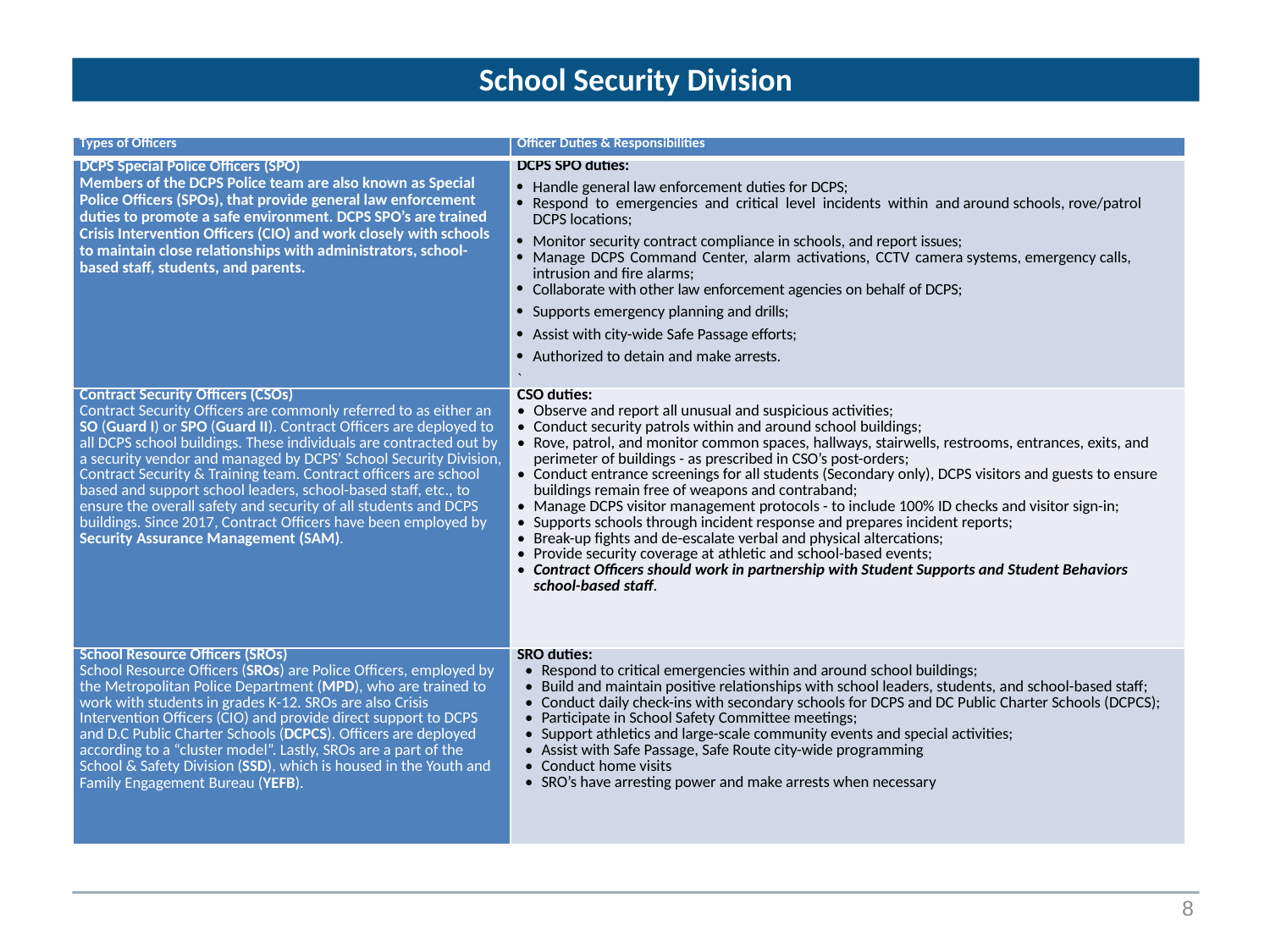

School Security Division
| Types of Officers | Officer Duties & Responsibilities |
| --- | --- |
| DCPS Special Police Officers (SPO) Members of the DCPS Police team are also known as Special Police Officers (SPOs), that provide general law enforcement duties to promote a safe environment. DCPS SPO’s are trained Crisis Intervention Officers (CIO) and work closely with schools to maintain close relationships with administrators, school-based staff, students, and parents. | DCPS SPO duties: Handle general law enforcement duties for DCPS; Respond to emergencies and critical level incidents within and around schools, rove/patrol DCPS locations; Monitor security contract compliance in schools, and report issues; Manage DCPS Command Center, alarm activations, CCTV camera systems, emergency calls, intrusion and fire alarms; Collaborate with other law enforcement agencies on behalf of DCPS; Supports emergency planning and drills; Assist with city-wide Safe Passage efforts; Authorized to detain and make arrests. ` |
| Contract Security Officers (CSOs) Contract Security Officers are commonly referred to as either an SO (Guard I) or SPO (Guard II). Contract Officers are deployed to all DCPS school buildings. These individuals are contracted out by a security vendor and managed by DCPS’ School Security Division, Contract Security & Training team. Contract officers are school based and support school leaders, school-based staff, etc., to ensure the overall safety and security of all students and DCPS buildings. Since 2017, Contract Officers have been employed by Security Assurance Management (SAM). | CSO duties: • Observe and report all unusual and suspicious activities; • Conduct security patrols within and around school buildings; • Rove, patrol, and monitor common spaces, hallways, stairwells, restrooms, entrances, exits, and perimeter of buildings - as prescribed in CSO’s post-orders; • Conduct entrance screenings for all students (Secondary only), DCPS visitors and guests to ensure buildings remain free of weapons and contraband; • Manage DCPS visitor management protocols - to include 100% ID checks and visitor sign-in; • Supports schools through incident response and prepares incident reports; • Break-up fights and de-escalate verbal and physical altercations; • Provide security coverage at athletic and school-based events; • Contract Officers should work in partnership with Student Supports and Student Behaviors school-based staff. |
| School Resource Officers (SROs) School Resource Officers (SROs) are Police Officers, employed by the Metropolitan Police Department (MPD), who are trained to work with students in grades K-12. SROs are also Crisis Intervention Officers (CIO) and provide direct support to DCPS and D.C Public Charter Schools (DCPCS). Officers are deployed according to a “cluster model”. Lastly, SROs are a part of the School & Safety Division (SSD), which is housed in the Youth and Family Engagement Bureau (YEFB). | SRO duties: • Respond to critical emergencies within and around school buildings; • Build and maintain positive relationships with school leaders, students, and school-based staff; • Conduct daily check-ins with secondary schools for DCPS and DC Public Charter Schools (DCPCS); • Participate in School Safety Committee meetings; • Support athletics and large-scale community events and special activities; • Assist with Safe Passage, Safe Route city-wide programming • Conduct home visits • SRO’s have arresting power and make arrests when necessary |
8